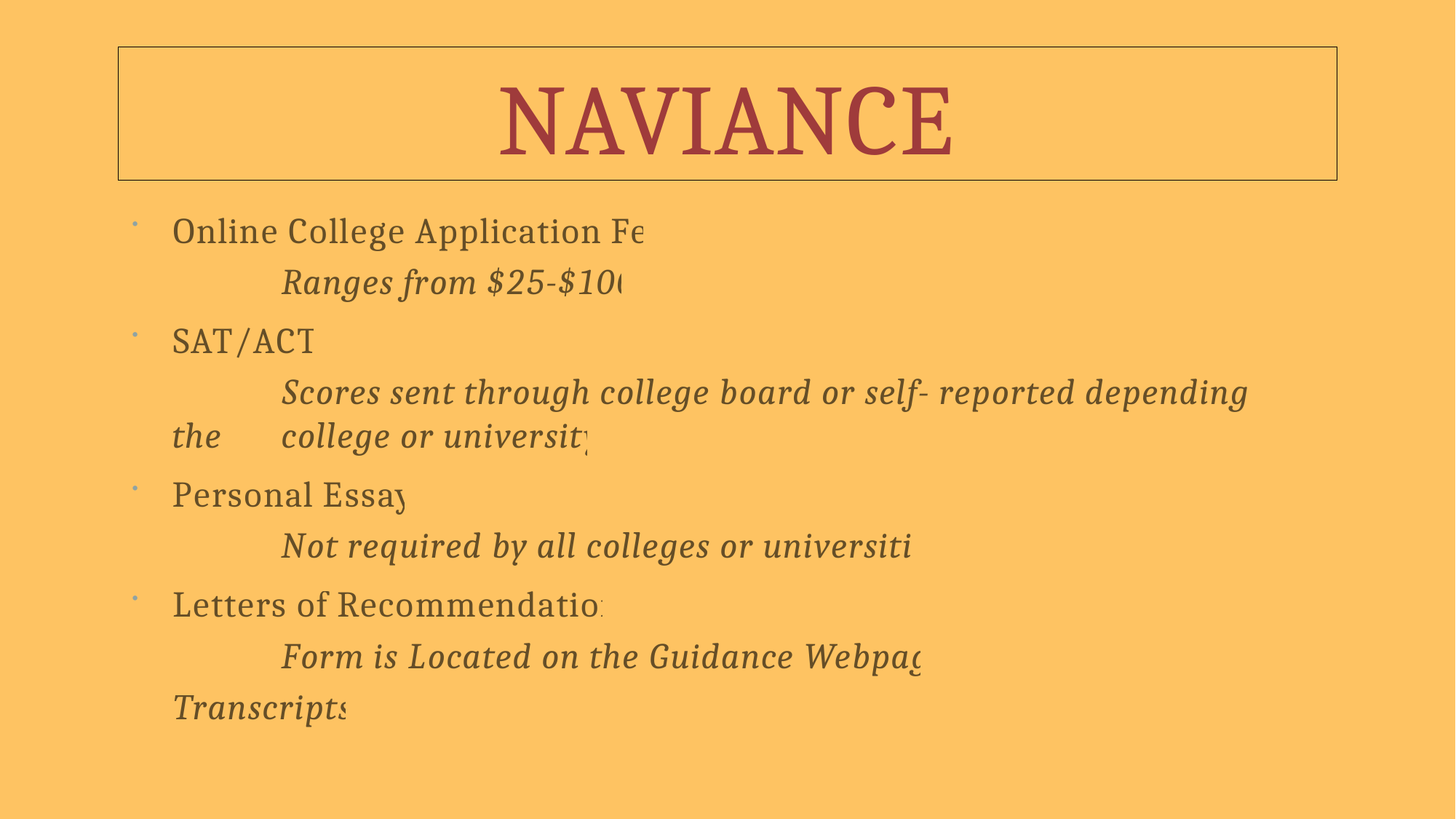

# NAVIANCE
Online College Application Fee
	Ranges from $25-$100
SAT/ACT
	Scores sent through college board or self- reported depending on the 	college or university
Personal Essay
	Not required by all colleges or universities
Letters of Recommendation
	Form is Located on the Guidance Webpage
Transcripts